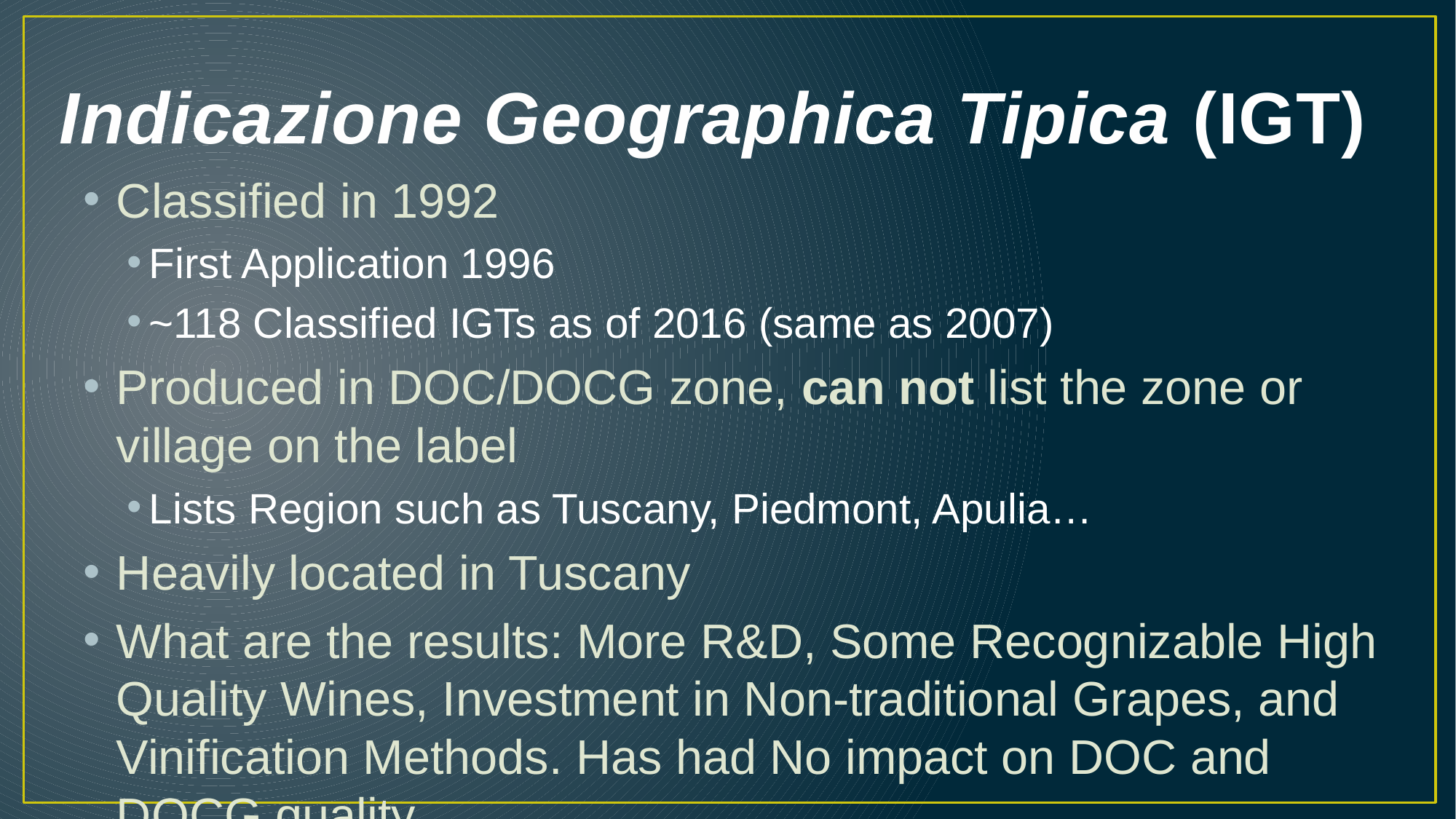

# Indicazione Geographica Tipica (IGT)
Classified in 1992
First Application 1996
~118 Classified IGTs as of 2016 (same as 2007)
Produced in DOC/DOCG zone, can not list the zone or village on the label
Lists Region such as Tuscany, Piedmont, Apulia…
Heavily located in Tuscany
What are the results: More R&D, Some Recognizable High Quality Wines, Investment in Non-traditional Grapes, and Vinification Methods. Has had No impact on DOC and DOCG quality.